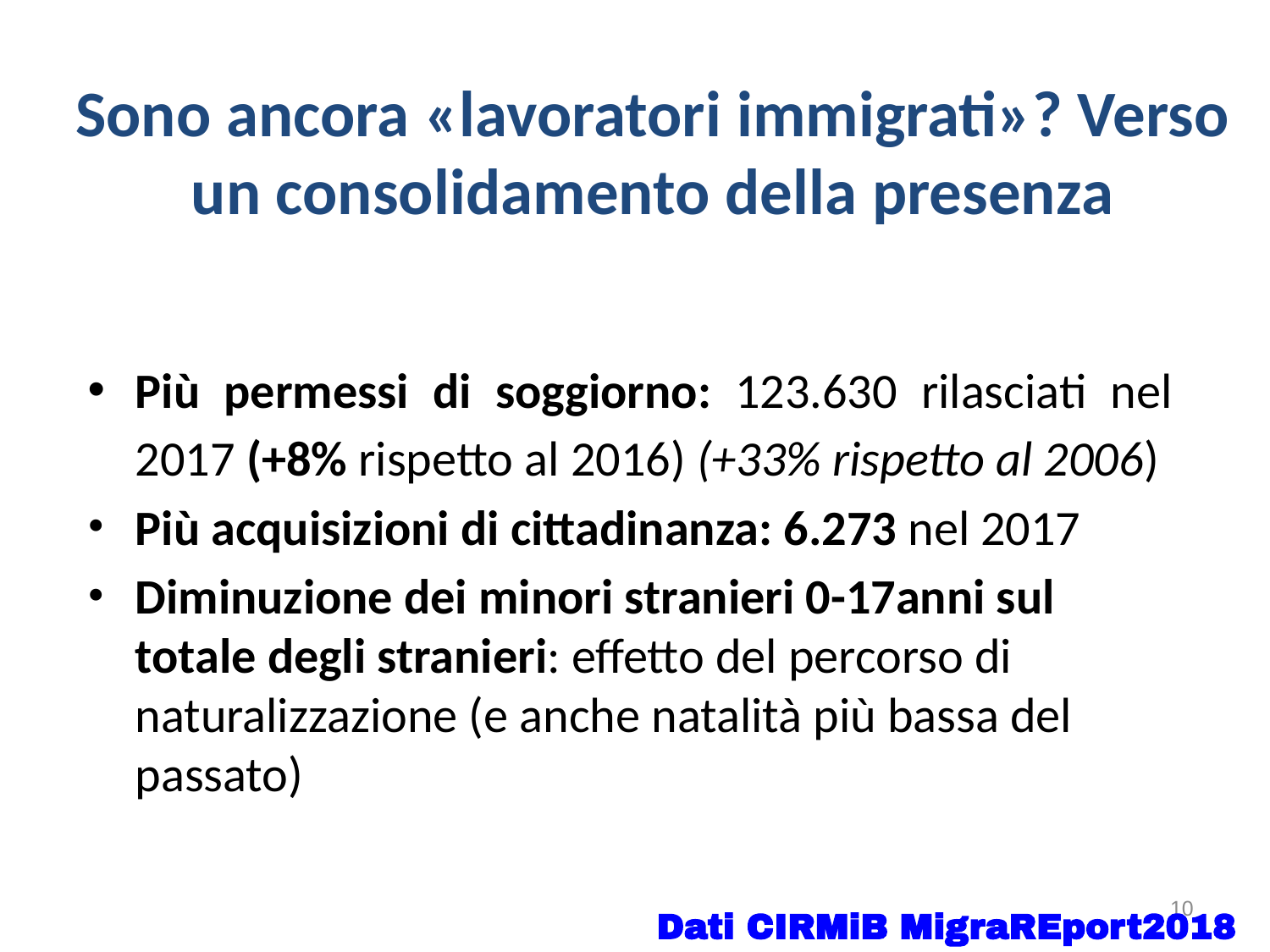

# Sono ancora «lavoratori immigrati»? Verso un consolidamento della presenza

Più permessi di soggiorno: 123.630 rilasciati nel 2017 (+8% rispetto al 2016) (+33% rispetto al 2006)
Più acquisizioni di cittadinanza: 6.273 nel 2017
Diminuzione dei minori stranieri 0-17anni sul totale degli stranieri: effetto del percorso di naturalizzazione (e anche natalità più bassa del passato)
10
Dati CIRMiB MigraREport2018